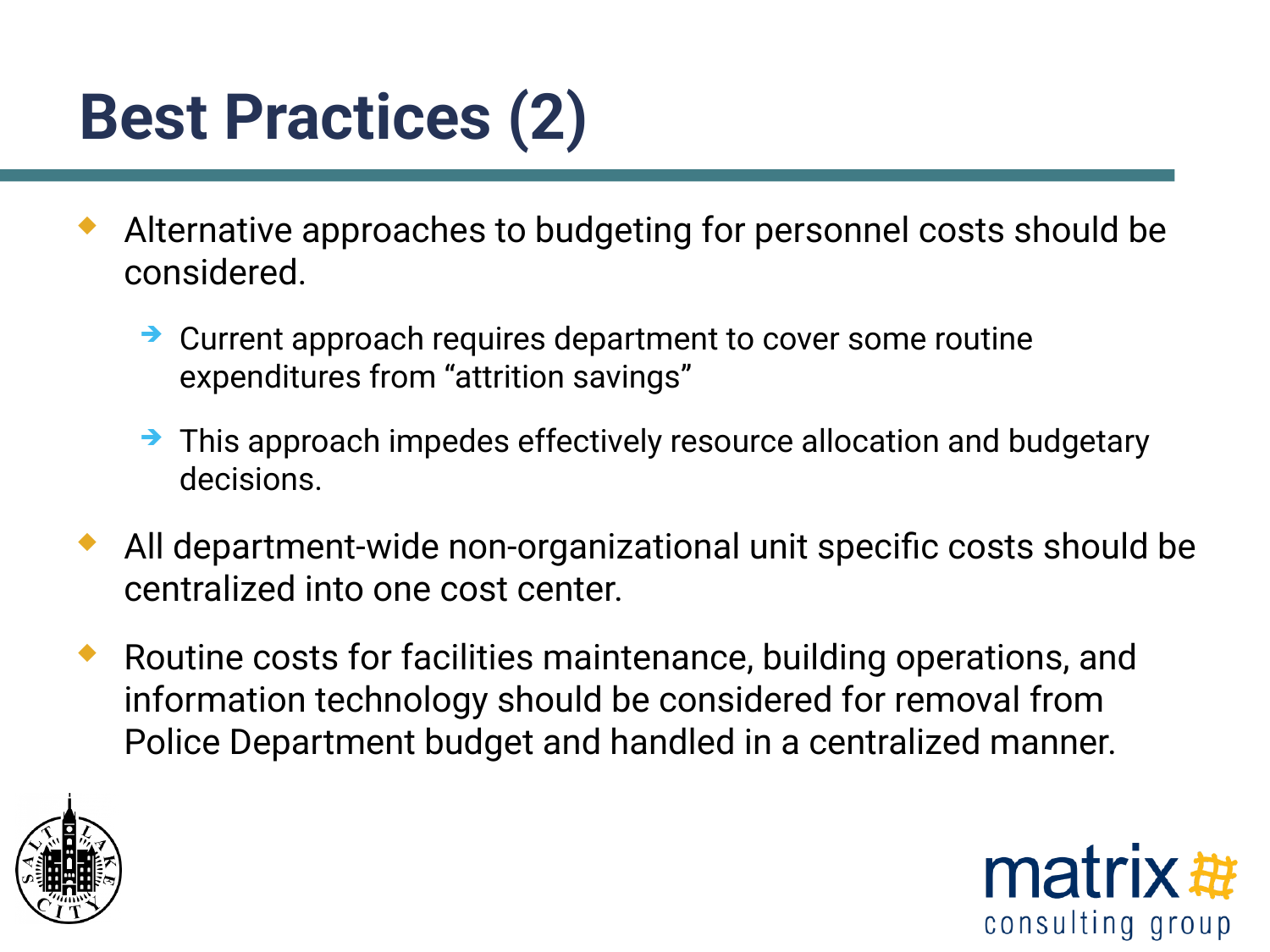

# Best Practices (2)
Alternative approaches to budgeting for personnel costs should be considered.
Current approach requires department to cover some routine expenditures from “attrition savings”
This approach impedes effectively resource allocation and budgetary decisions.
All department-wide non-organizational unit specific costs should be centralized into one cost center.
Routine costs for facilities maintenance, building operations, and information technology should be considered for removal from Police Department budget and handled in a centralized manner.